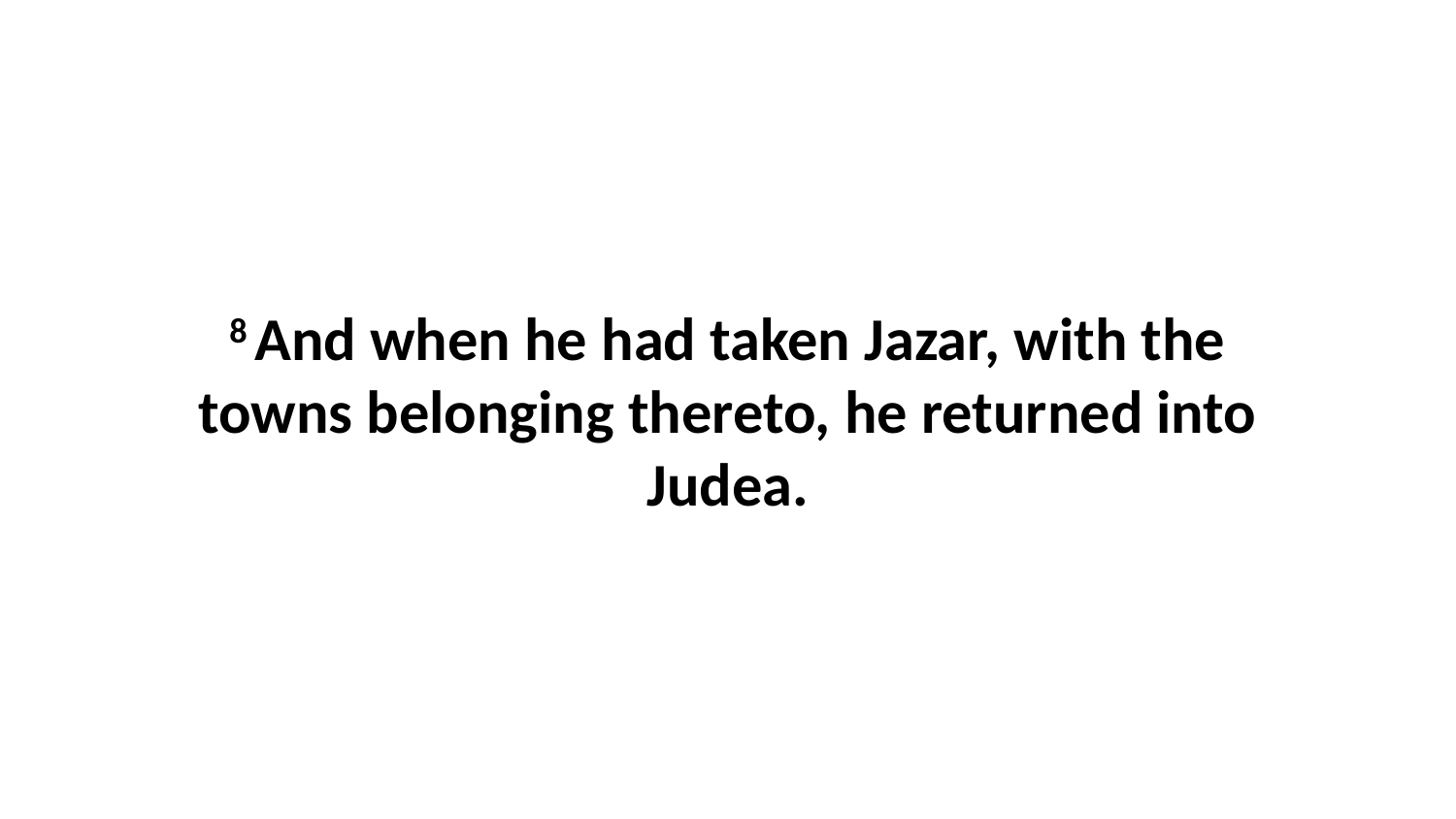

8 And when he had taken Jazar, with the towns belonging thereto, he returned into Judea.